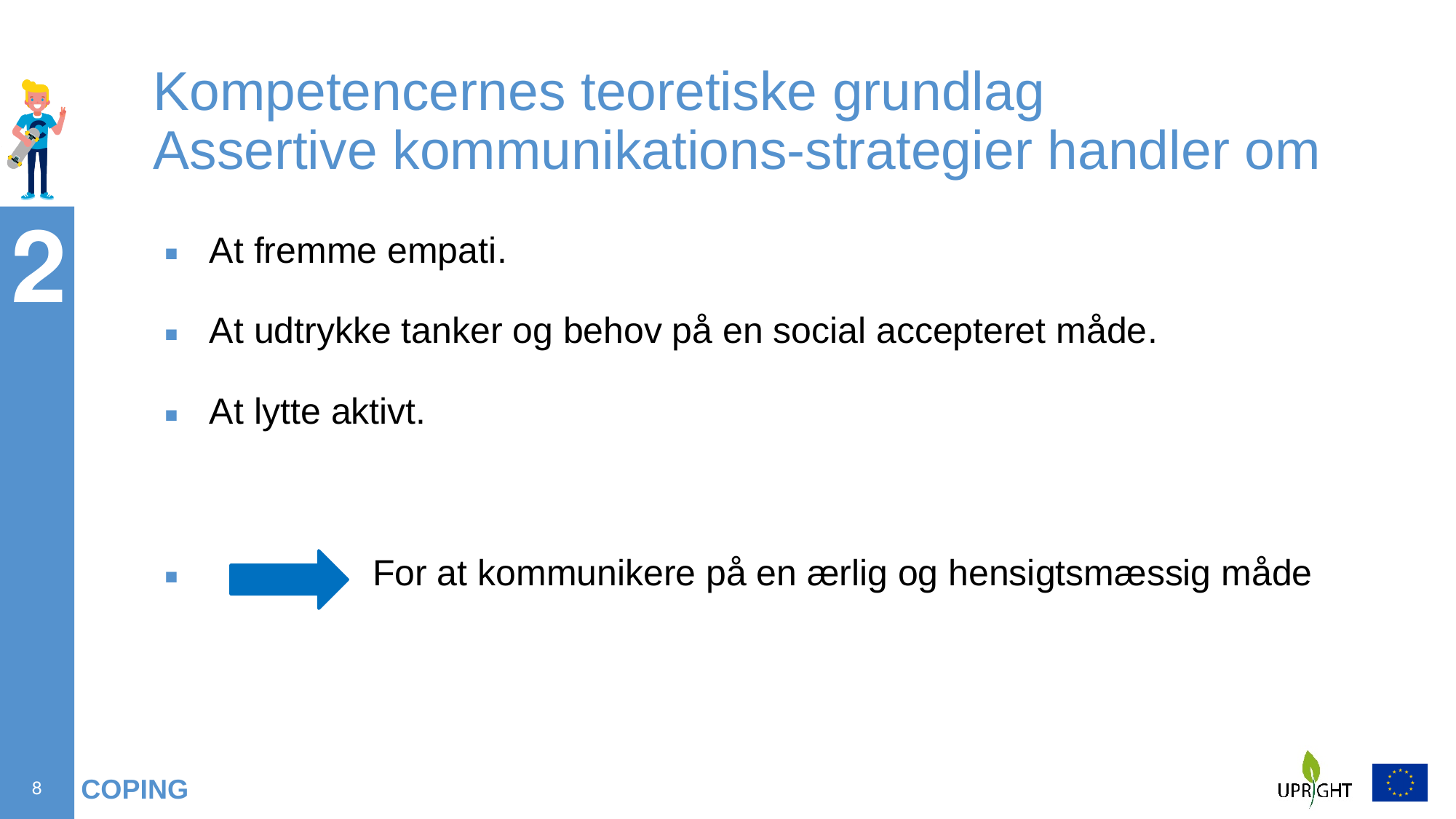

# Kompetencernes teoretiske grundlag Assertive kommunikations-strategier handler om
At fremme empati.
At udtrykke tanker og behov på en social accepteret måde.
At lytte aktivt.

                For at kommunikere på en ærlig og hensigtsmæssig måde